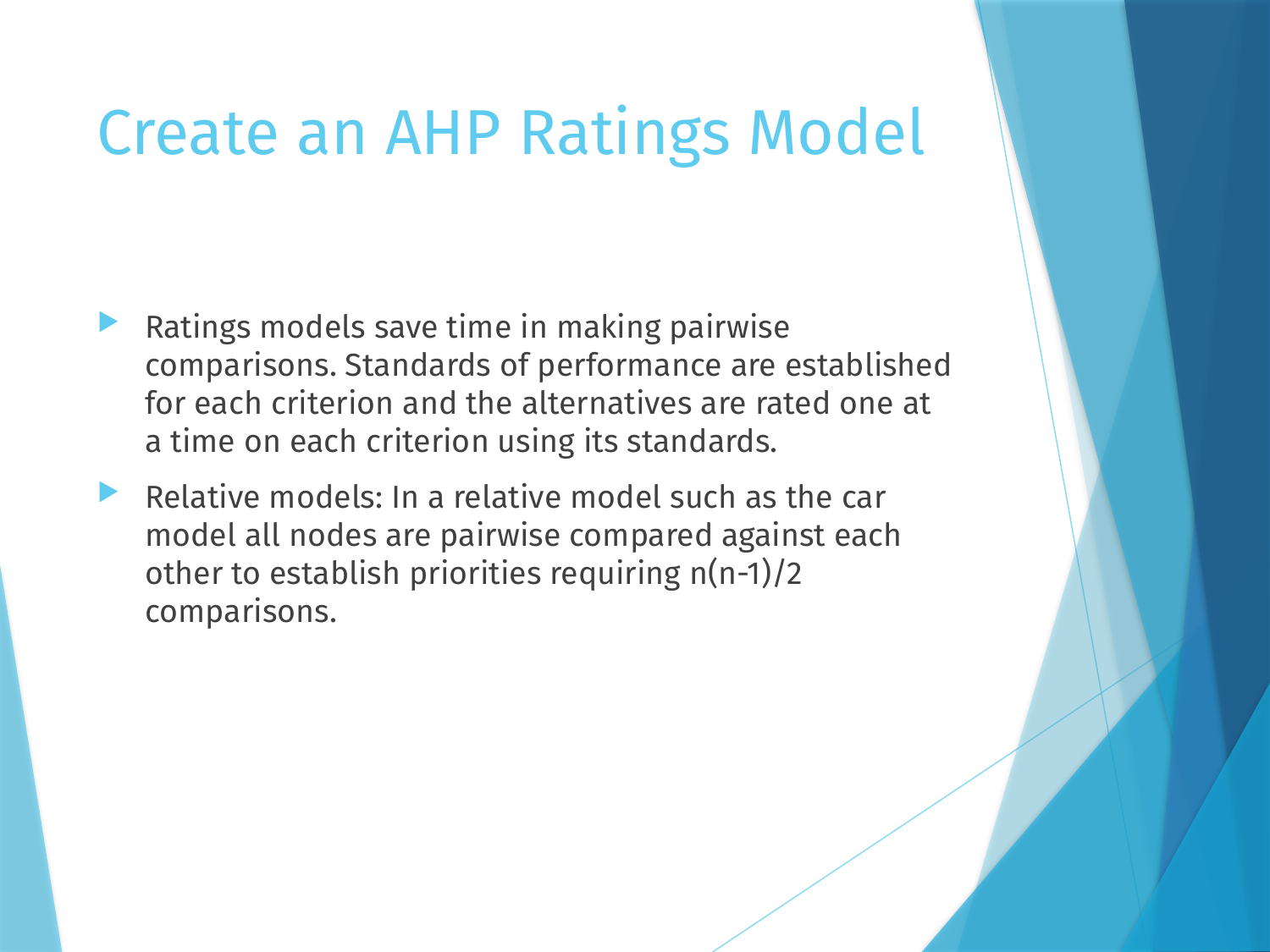

# Create an AHP Ratings Model
Ratings models save time in making pairwise comparisons. Standards of performance are established for each criterion and the alternatives are rated one at a time on each criterion using its standards.
Relative models: In a relative model such as the car model all nodes are pairwise compared against each other to establish priorities requiring n(n-1)/2 comparisons.